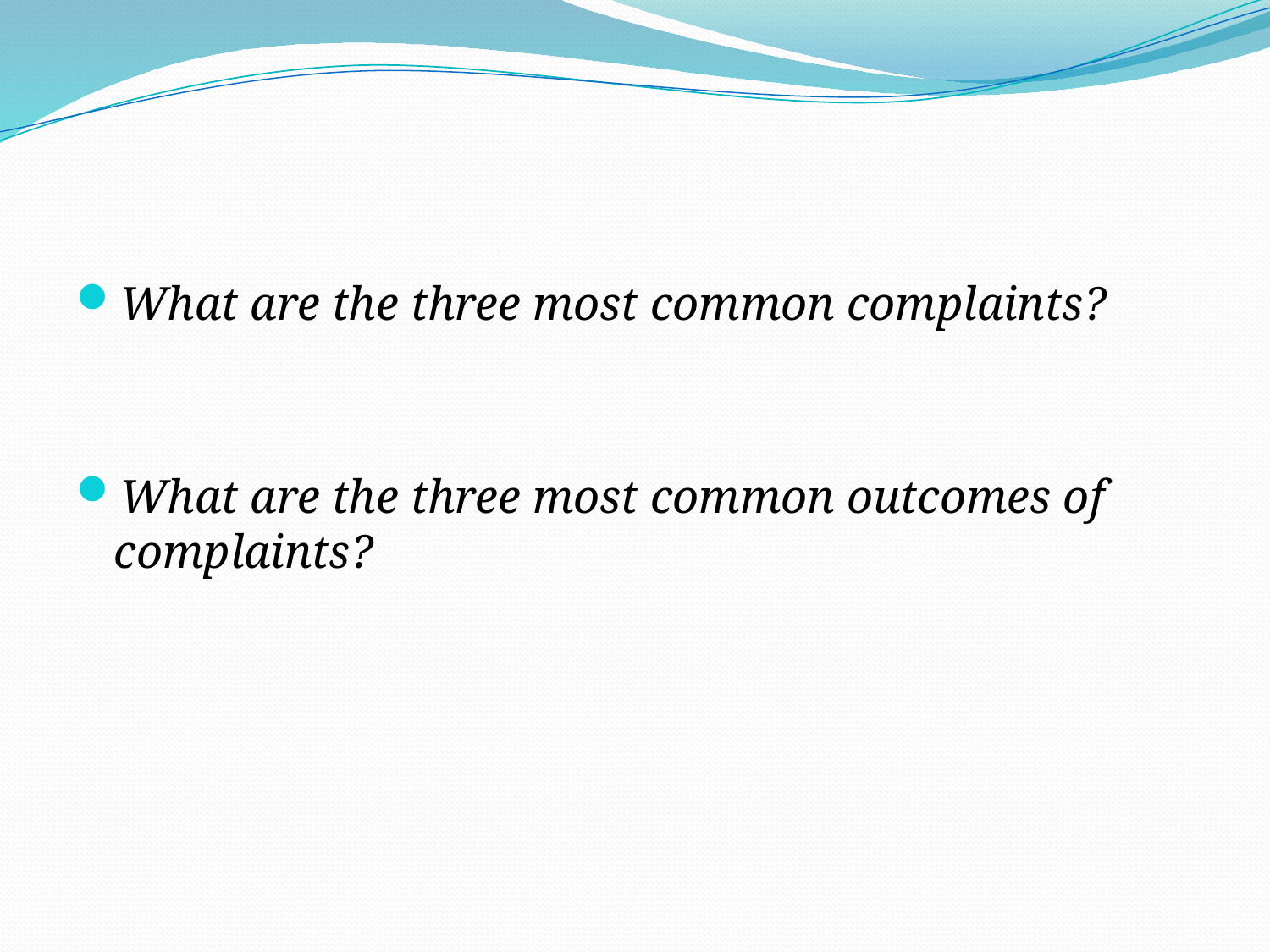

#
What are the three most common complaints?

What are the three most common outcomes of complaints?